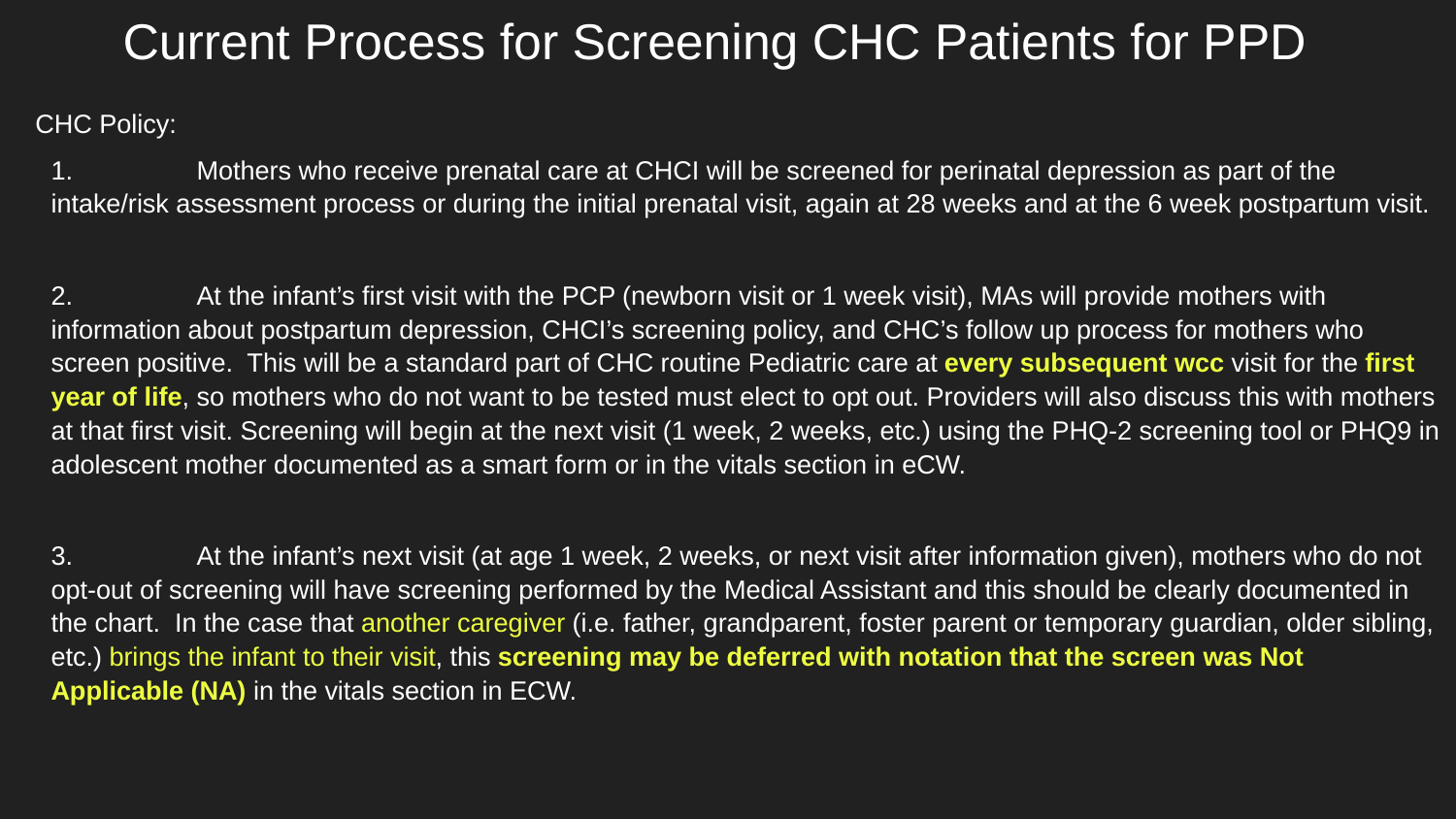

# Current Process for Screening CHC Patients for PPD
   CHC Policy:
1. 	Mothers who receive prenatal care at CHCI will be screened for perinatal depression as part of the intake/risk assessment process or during the initial prenatal visit, again at 28 weeks and at the 6 week postpartum visit.

2. 	At the infant’s first visit with the PCP (newborn visit or 1 week visit), MAs will provide mothers with information about postpartum depression, CHCI’s screening policy, and CHC’s follow up process for mothers who screen positive.  This will be a standard part of CHC routine Pediatric care at every subsequent wcc visit for the first year of life, so mothers who do not want to be tested must elect to opt out. Providers will also discuss this with mothers at that first visit. Screening will begin at the next visit (1 week, 2 weeks, etc.) using the PHQ-2 screening tool or PHQ9 in adolescent mother documented as a smart form or in the vitals section in eCW.

3. 	At the infant’s next visit (at age 1 week, 2 weeks, or next visit after information given), mothers who do not opt-out of screening will have screening performed by the Medical Assistant and this should be clearly documented in the chart.  In the case that another caregiver (i.e. father, grandparent, foster parent or temporary guardian, older sibling, etc.) brings the infant to their visit, this screening may be deferred with notation that the screen was Not Applicable (NA) in the vitals section in ECW.